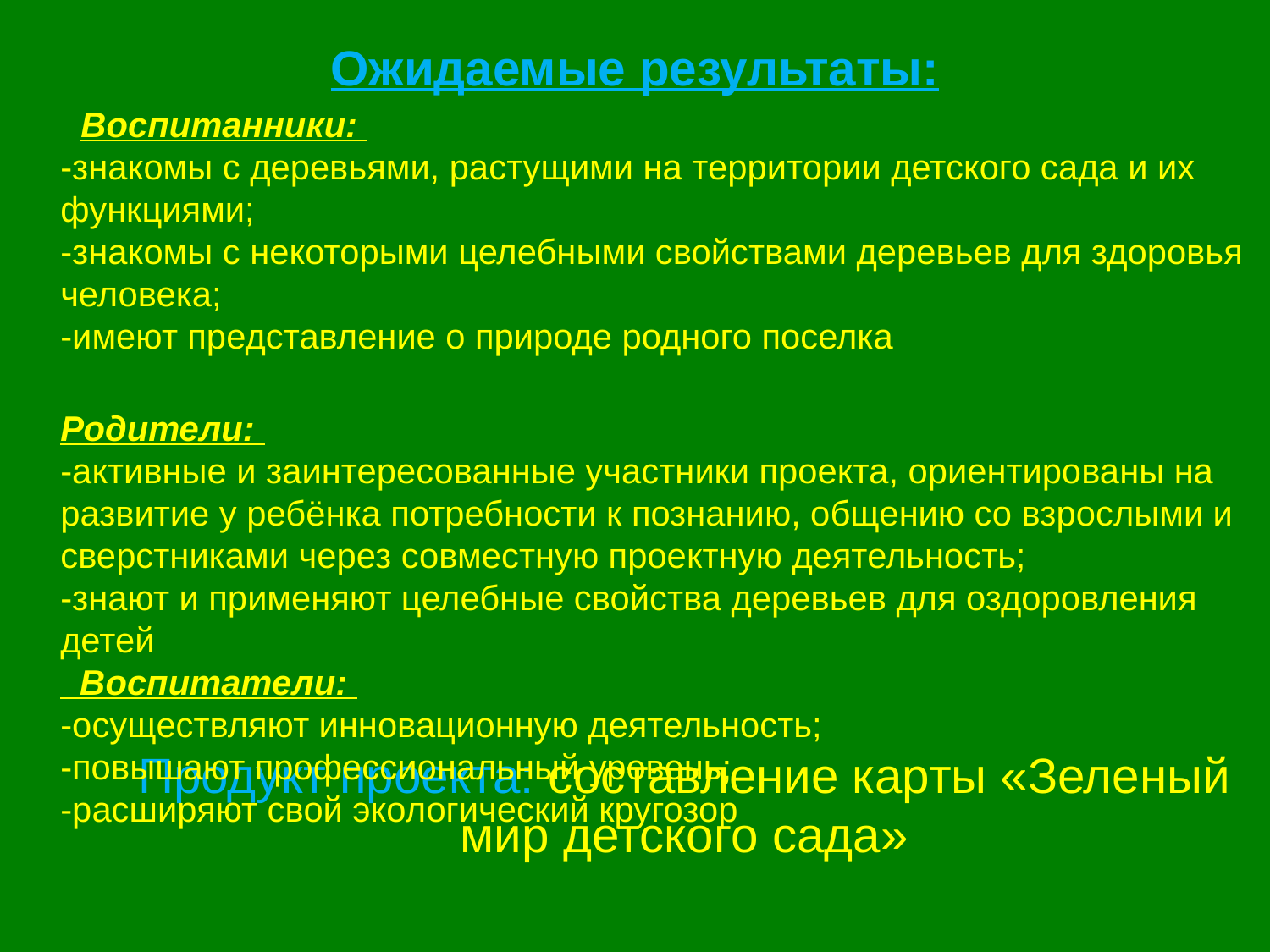

Ожидаемые результаты:
       Воспитанники: 
-знакомы с деревьями, растущими на территории детского сада и их функциями; 
-знакомы с некоторыми целебными свойствами деревьев для здоровья человека; 
-имеют представление о природе родного поселка
Родители: 
-активные и заинтересованные участники проекта, ориентированы на развитие у ребёнка потребности к познанию, общению со взрослыми и сверстниками через совместную проектную деятельность; 
-знают и применяют целебные свойства деревьев для оздоровления детей 
  Воспитатели: 
-осуществляют инновационную деятельность; 
-повышают профессиональный уровень; 
-расширяют свой экологический кругозор

# Продукт проекта: составление карты «Зеленый мир детского сада»